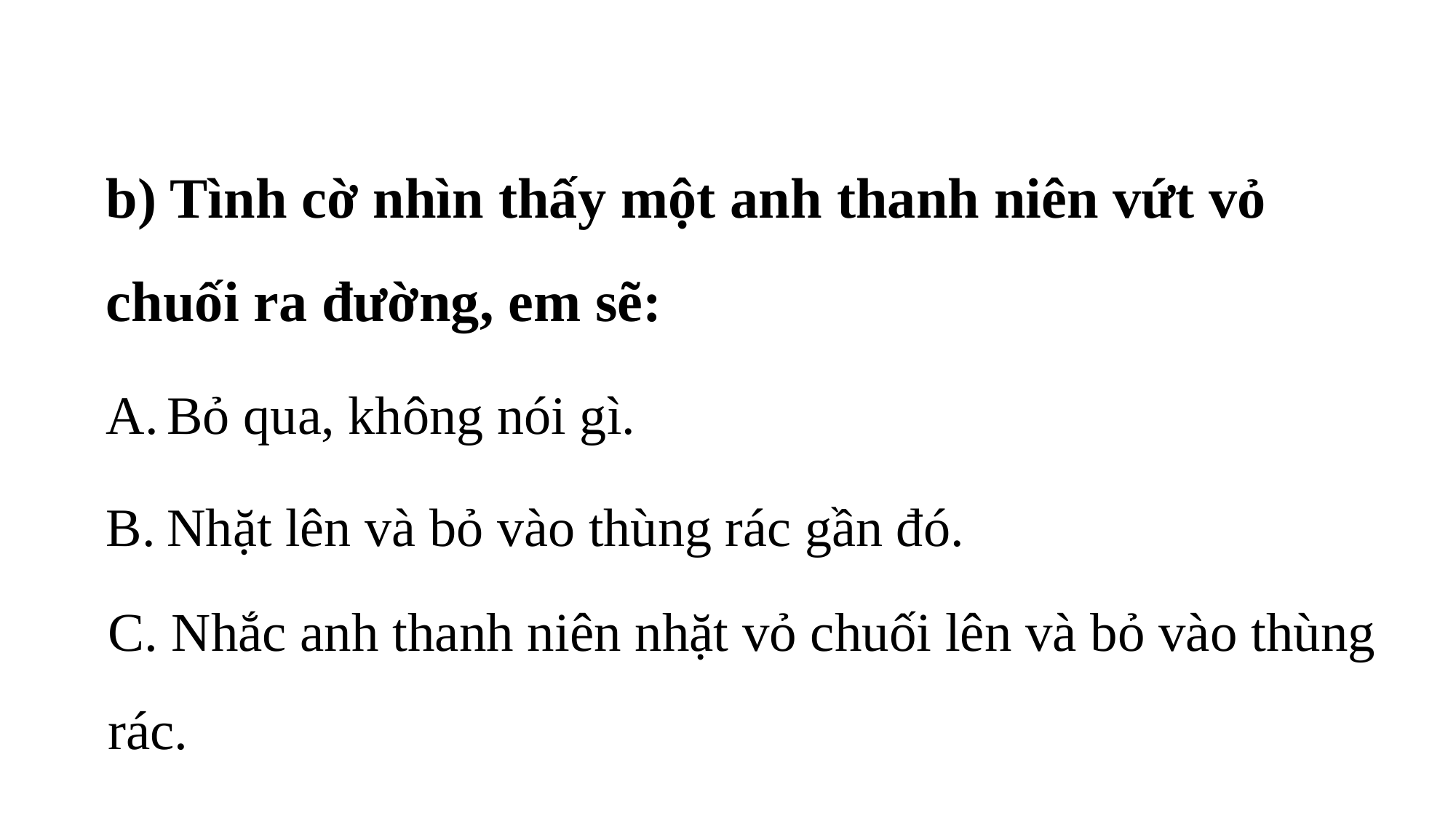

b) Tình cờ nhìn thấy một anh thanh niên vứt vỏ chuối ra đường, em sẽ:
Bỏ qua, không nói gì.
Nhặt lên và bỏ vào thùng rác gần đó.
C. Nhắc anh thanh niên nhặt vỏ chuối lên và bỏ vào thùng rác.